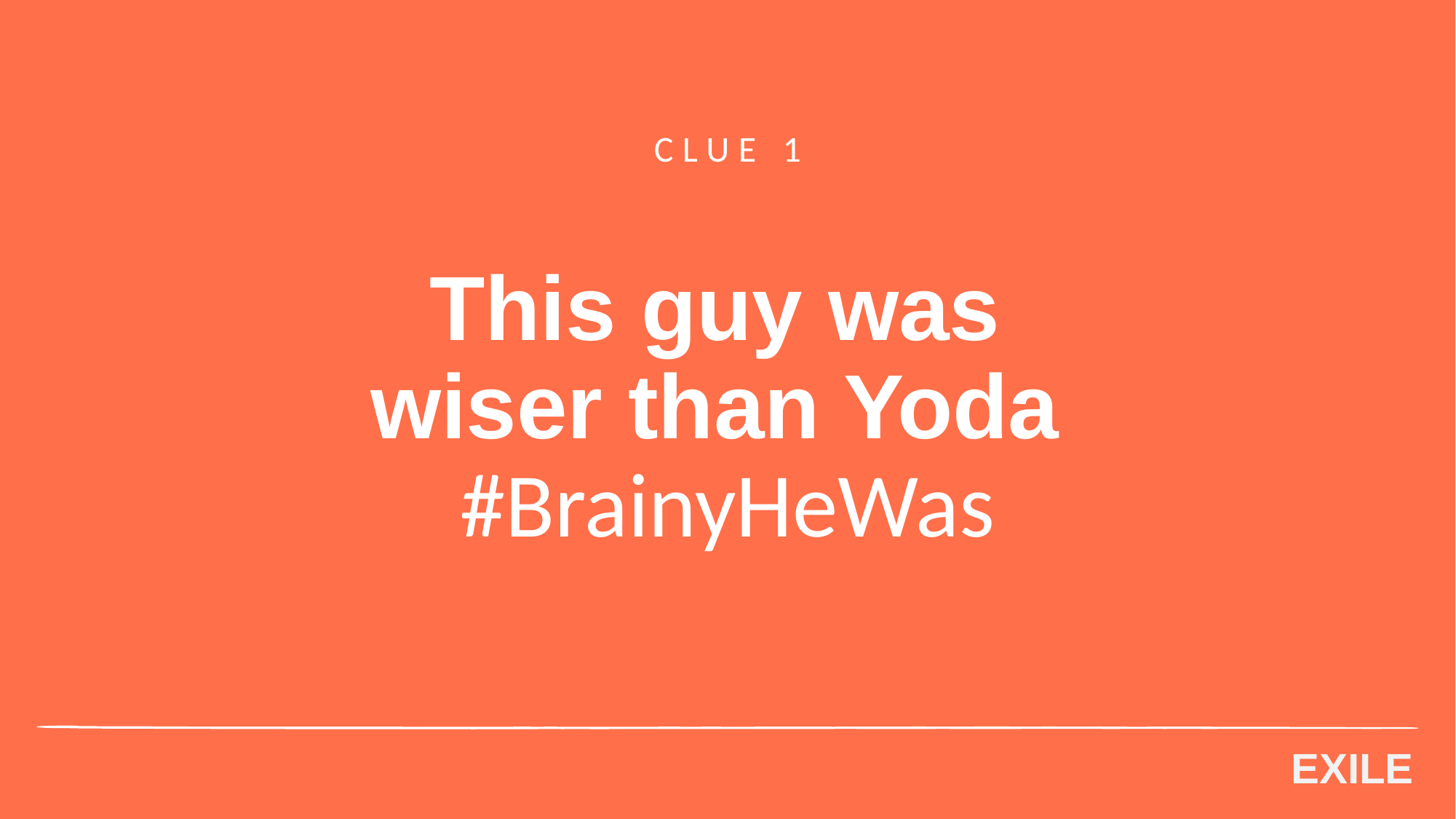

CLUE 1
# This guy was wiser than Yoda #BrainyHeWas
EXILE